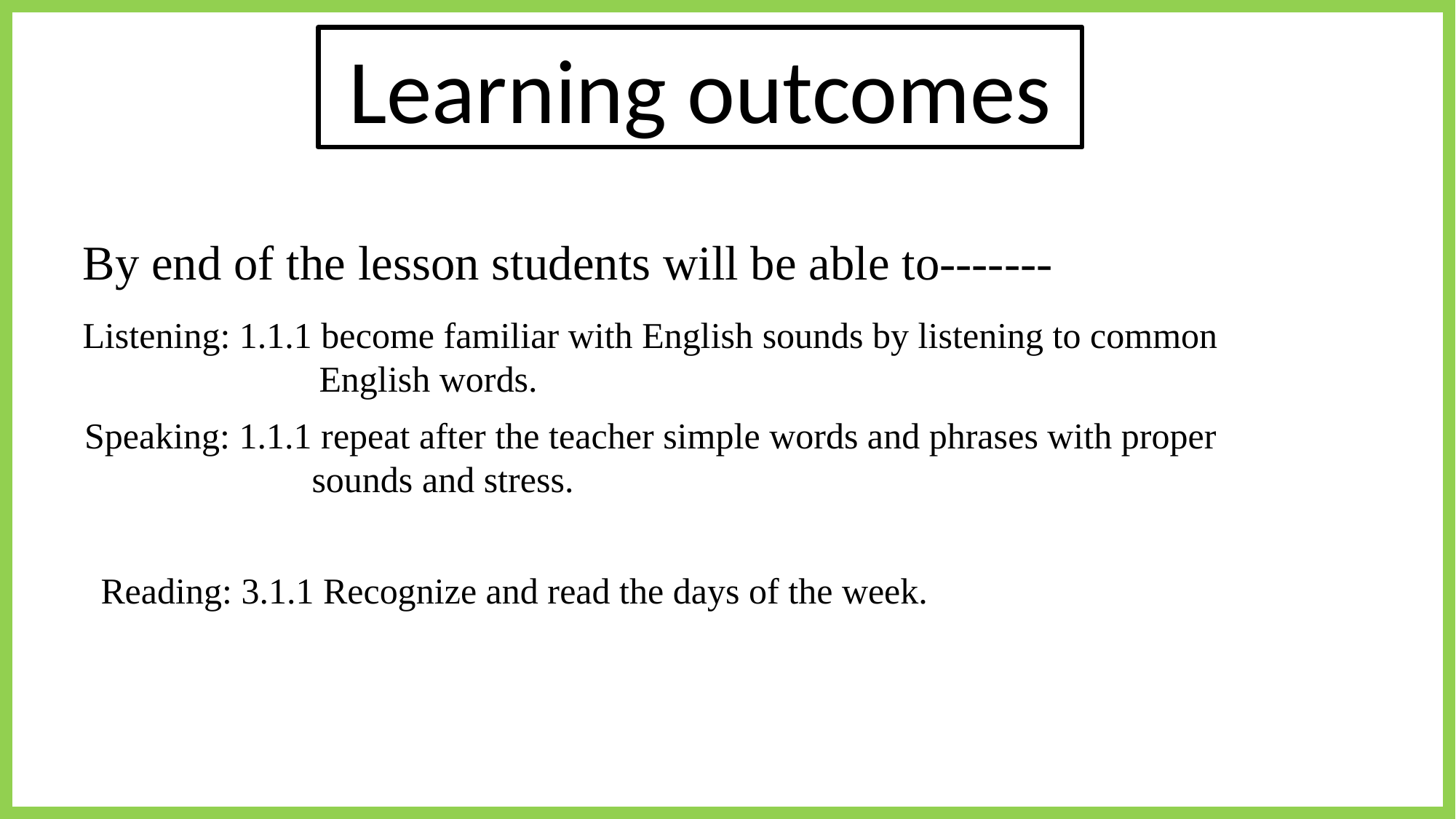

Learning outcomes
By end of the lesson students will be able to-------
Listening: 1.1.1 become familiar with English sounds by listening to common
                          English words.
Speaking: 1.1.1 repeat after the teacher simple words and phrases with proper
                         sounds and stress.

Reading: 3.1.1 Recognize and read the days of the week.